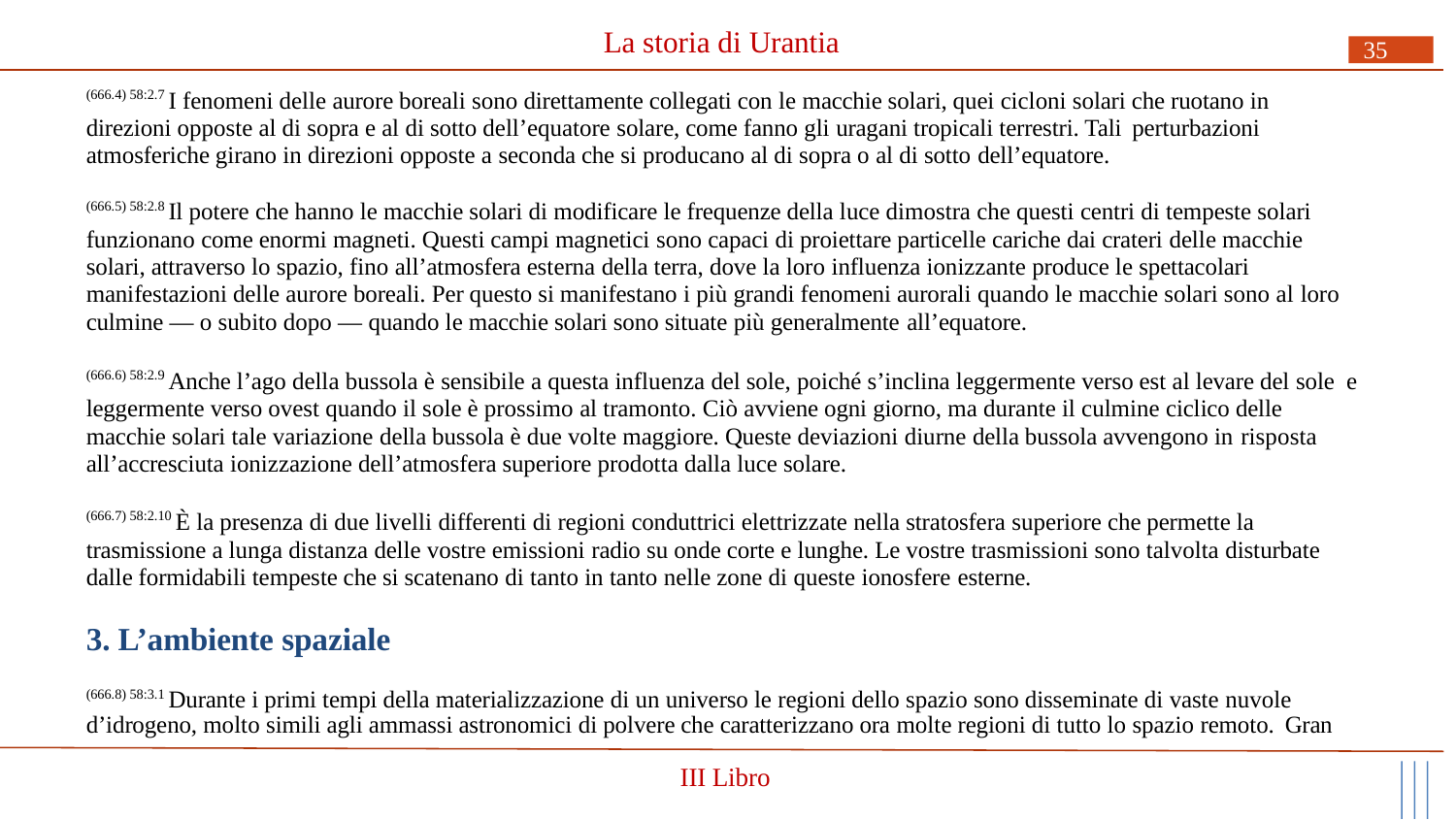

# La storia di Urantia
35

(666.4) 58:2.7 I fenomeni delle aurore boreali sono direttamente collegati con le macchie solari, quei cicloni solari che ruotano in  direzioni opposte al di sopra e al di sotto dell’equatore solare, come fanno gli uragani tropicali terrestri. Tali perturbazioni
atmosferiche girano in direzioni opposte a seconda che si producano al di sopra o al di sotto dell’equatore.

(666.5) 58:2.8 Il potere che hanno le macchie solari di modificare le frequenze della luce dimostra che questi centri di tempeste solari  funzionano come enormi magneti. Questi campi magnetici sono capaci di proiettare particelle cariche dai crateri delle macchie  solari, attraverso lo spazio, fino all’atmosfera esterna della terra, dove la loro influenza ionizzante produce le spettacolari  manifestazioni delle aurore boreali. Per questo si manifestano i più grandi fenomeni aurorali quando le macchie solari sono al loro  culmine — o subito dopo — quando le macchie solari sono situate più generalmente all’equatore.

(666.6) 58:2.9 Anche l’ago della bussola è sensibile a questa influenza del sole, poiché s’inclina leggermente verso est al levare del sole  e leggermente verso ovest quando il sole è prossimo al tramonto. Ciò avviene ogni giorno, ma durante il culmine ciclico delle  macchie solari tale variazione della bussola è due volte maggiore. Queste deviazioni diurne della bussola avvengono in risposta
all’accresciuta ionizzazione dell’atmosfera superiore prodotta dalla luce solare.

(666.7) 58:2.10 È la presenza di due livelli differenti di regioni conduttrici elettrizzate nella stratosfera superiore che permette la  trasmissione a lunga distanza delle vostre emissioni radio su onde corte e lunghe. Le vostre trasmissioni sono talvolta disturbate  dalle formidabili tempeste che si scatenano di tanto in tanto nelle zone di queste ionosfere esterne.

3. L’ambiente spaziale
(666.8) 58:3.1 Durante i primi tempi della materializzazione di un universo le regioni dello spazio sono disseminate di vaste nuvole
d’idrogeno, molto simili agli ammassi astronomici di polvere che caratterizzano ora molte regioni di tutto lo spazio remoto. Gran

III Libro